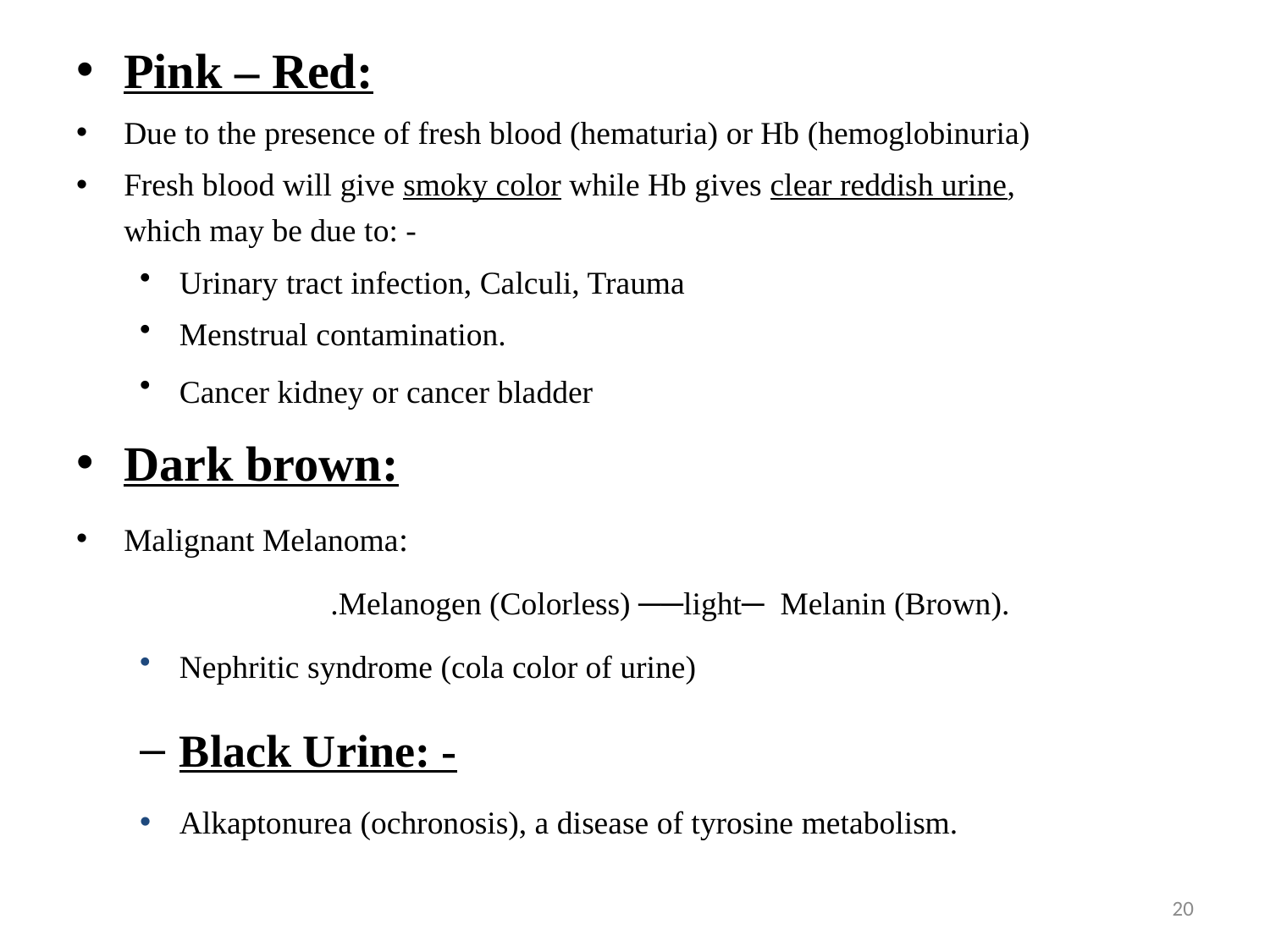

Pink – Red:
Due to the presence of fresh blood (hematuria) or Hb (hemoglobinuria)
Fresh blood will give smoky color while Hb gives clear reddish urine, which may be due to: -
Urinary tract infection, Calculi, Trauma
Menstrual contamination.
Cancer kidney or cancer bladder
Dark brown:
Malignant Melanoma:
		   .Melanogen (Colorless) ──light─  Melanin (Brown).
Nephritic syndrome (cola color of urine)
Black Urine: -
Alkaptonurea (ochronosis), a disease of tyrosine metabolism.

20